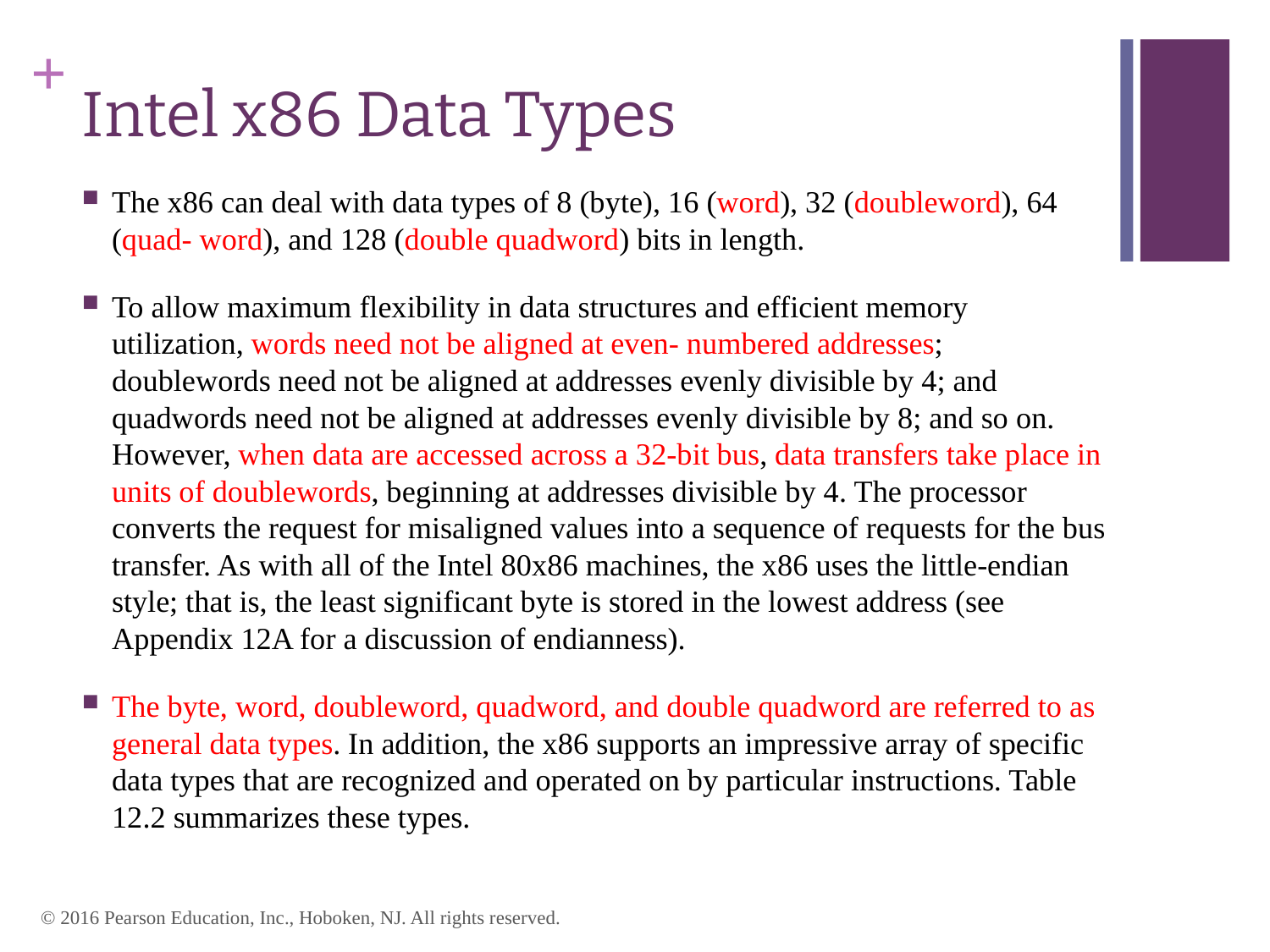

# Intel x86 Data Types
The x86 can deal with data types of 8 (byte), 16 (word), 32 (doubleword), 64 (quad- word), and 128 (double quadword) bits in length.
To allow maximum flexibility in data structures and efficient memory utilization, words need not be aligned at even- numbered addresses; doublewords need not be aligned at addresses evenly divisible by 4; and quadwords need not be aligned at addresses evenly divisible by 8; and so on. However, when data are accessed across a 32-bit bus, data transfers take place in units of doublewords, beginning at addresses divisible by 4. The processor converts the request for misaligned values into a sequence of requests for the bus transfer. As with all of the Intel 80x86 machines, the x86 uses the little-endian style; that is, the least significant byte is stored in the lowest address (see Appendix 12A for a discussion of endianness).
The byte, word, doubleword, quadword, and double quadword are referred to as general data types. In addition, the x86 supports an impressive array of specific data types that are recognized and operated on by particular instructions. Table 12.2 summarizes these types.

© 2016 Pearson Education, Inc., Hoboken, NJ. All rights reserved.